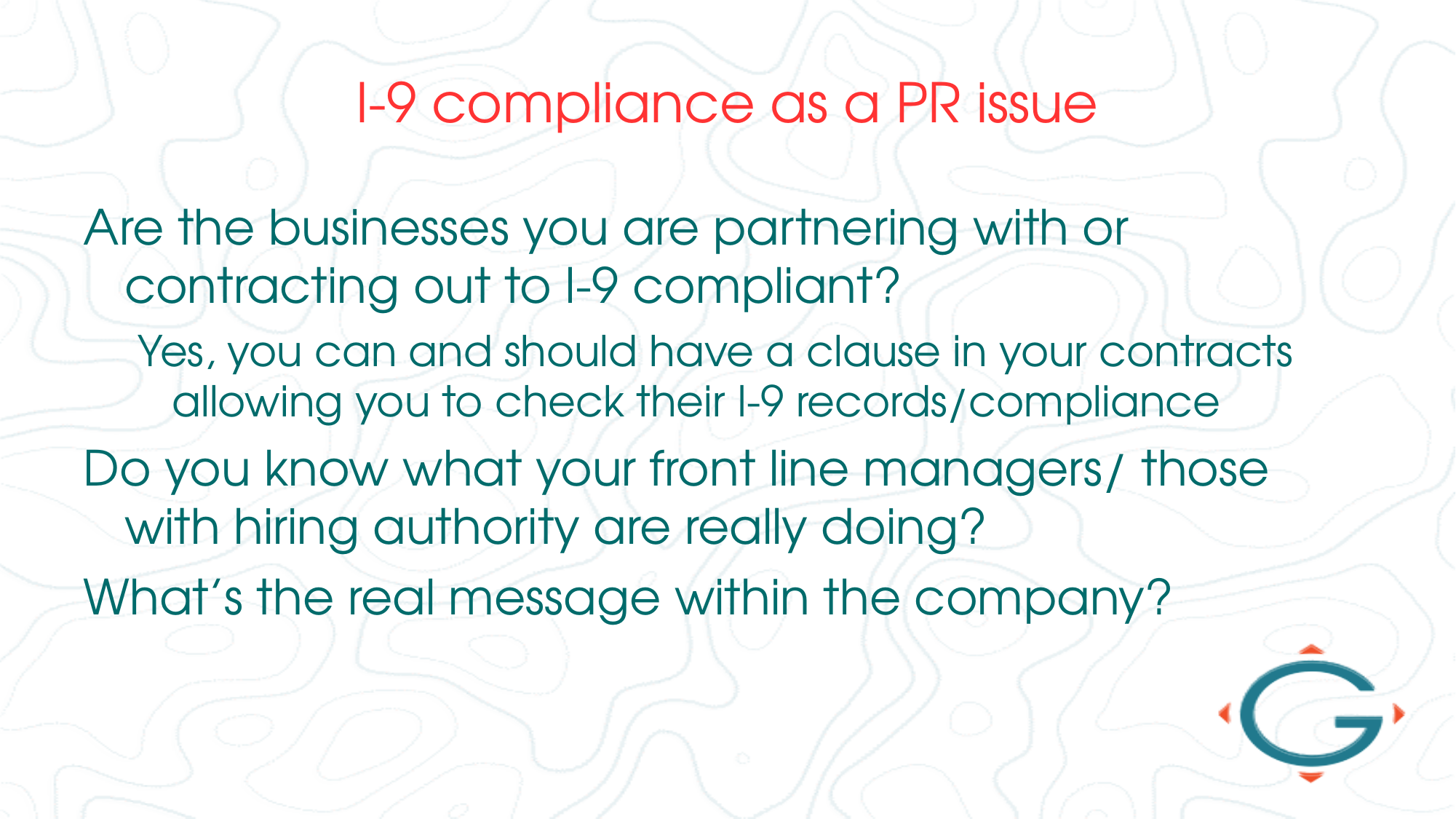

# I-9 compliance as a PR issue
Are the businesses you are partnering with or contracting out to I-9 compliant?
Yes, you can and should have a clause in your contracts allowing you to check their I-9 records/compliance
Do you know what your front line managers/ those with hiring authority are really doing?
What’s the real message within the company?